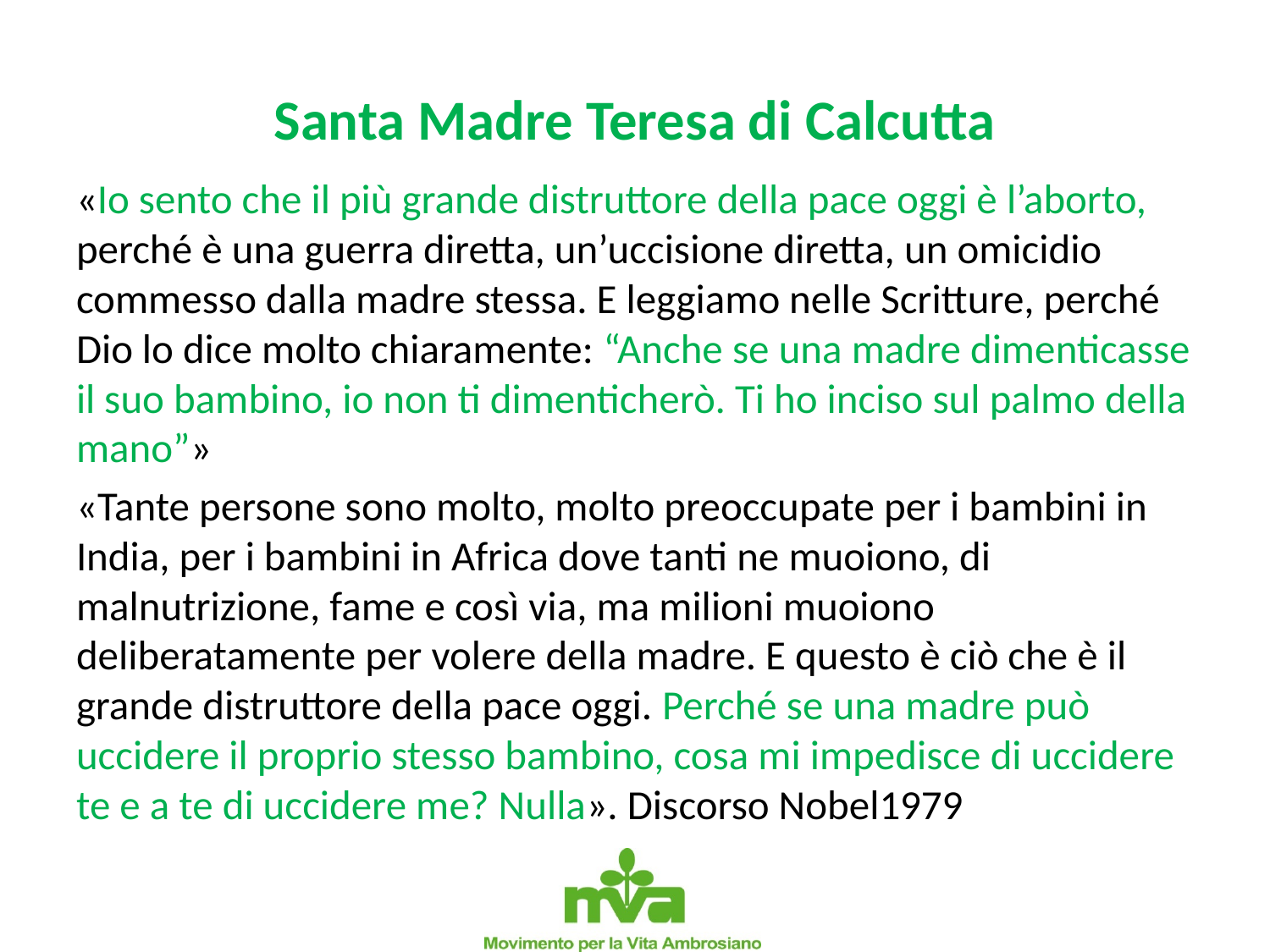

# Santa Madre Teresa di Calcutta
«Io sento che il più grande distruttore della pace oggi è l’aborto, perché è una guerra diretta, un’uccisione diretta, un omicidio commesso dalla madre stessa. E leggiamo nelle Scritture, perché Dio lo dice molto chiaramente: “Anche se una madre dimenticasse il suo bambino, io non ti dimenticherò. Ti ho inciso sul palmo della mano”»
«Tante persone sono molto, molto preoccupate per i bambini in India, per i bambini in Africa dove tanti ne muoiono, di malnutrizione, fame e così via, ma milioni muoiono deliberatamente per volere della madre. E questo è ciò che è il grande distruttore della pace oggi. Perché se una madre può uccidere il proprio stesso bambino, cosa mi impedisce di uccidere te e a te di uccidere me? Nulla». Discorso Nobel1979